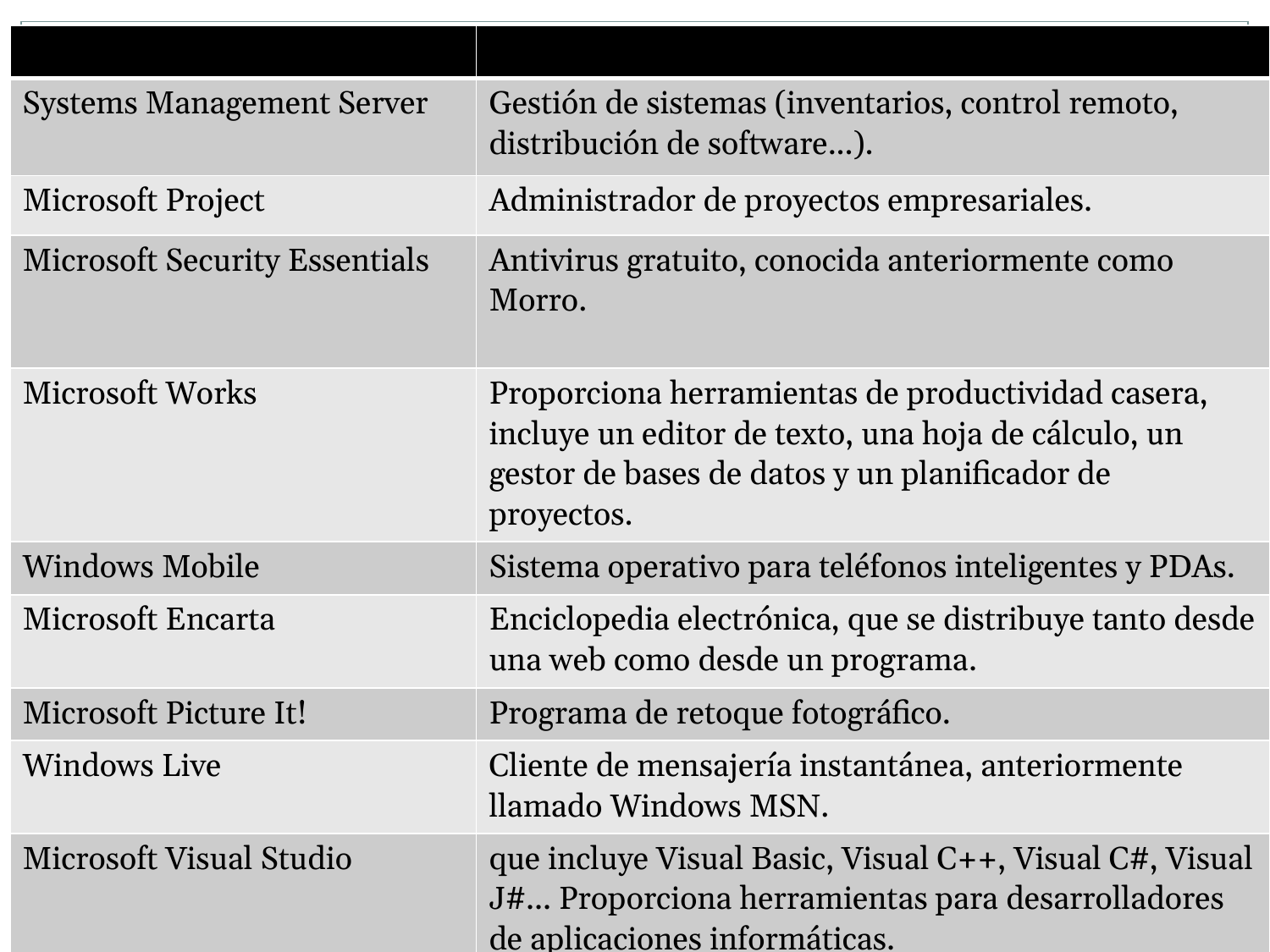

|  |  |
| --- | --- |
| Systems Management Server | Gestión de sistemas (inventarios, control remoto, distribución de software...). |
| Microsoft Project | Administrador de proyectos empresariales. |
| Microsoft Security Essentials | Antivirus gratuito, conocida anteriormente como Morro. |
| Microsoft Works | Proporciona herramientas de productividad casera, incluye un editor de texto, una hoja de cálculo, un gestor de bases de datos y un planificador de proyectos. |
| Windows Mobile | Sistema operativo para teléfonos inteligentes y PDAs. |
| Microsoft Encarta | Enciclopedia electrónica, que se distribuye tanto desde una web como desde un programa. |
| Microsoft Picture It! | Programa de retoque fotográfico. |
| Windows Live | Cliente de mensajería instantánea, anteriormente llamado Windows MSN. |
| Microsoft Visual Studio | que incluye Visual Basic, Visual C++, Visual C#, Visual J#... Proporciona herramientas para desarrolladores de aplicaciones informáticas. |